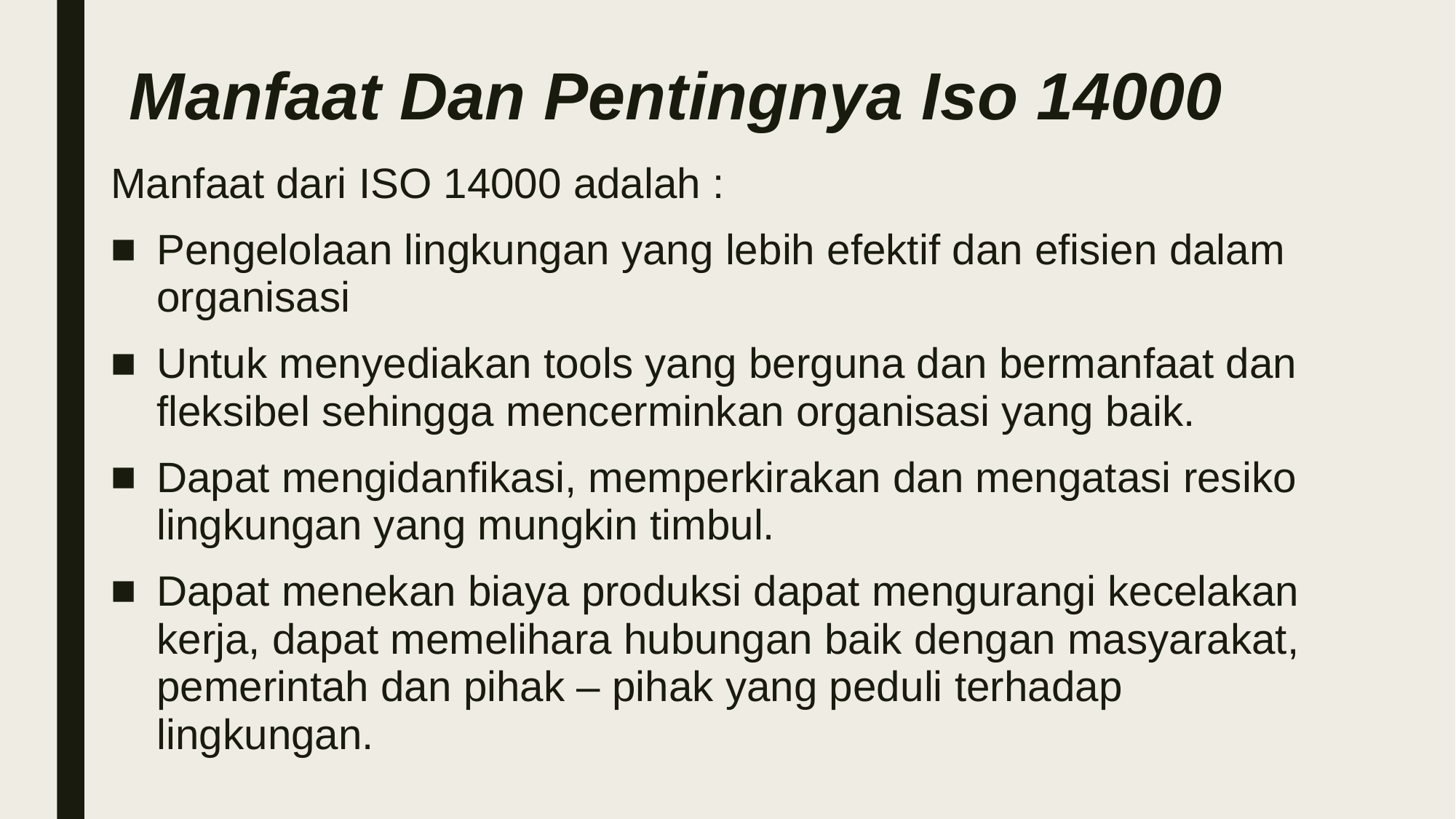

# Manfaat Dan Pentingnya Iso 14000
Manfaat dari ISO 14000 adalah :
Pengelolaan lingkungan yang lebih efektif dan efisien dalam organisasi
Untuk menyediakan tools yang berguna dan bermanfaat dan fleksibel sehingga mencerminkan organisasi yang baik.
Dapat mengidanfikasi, memperkirakan dan mengatasi resiko lingkungan yang mungkin timbul.
Dapat menekan biaya produksi dapat mengurangi kecelakan kerja, dapat memelihara hubungan baik dengan masyarakat, pemerintah dan pihak – pihak yang peduli terhadap lingkungan.